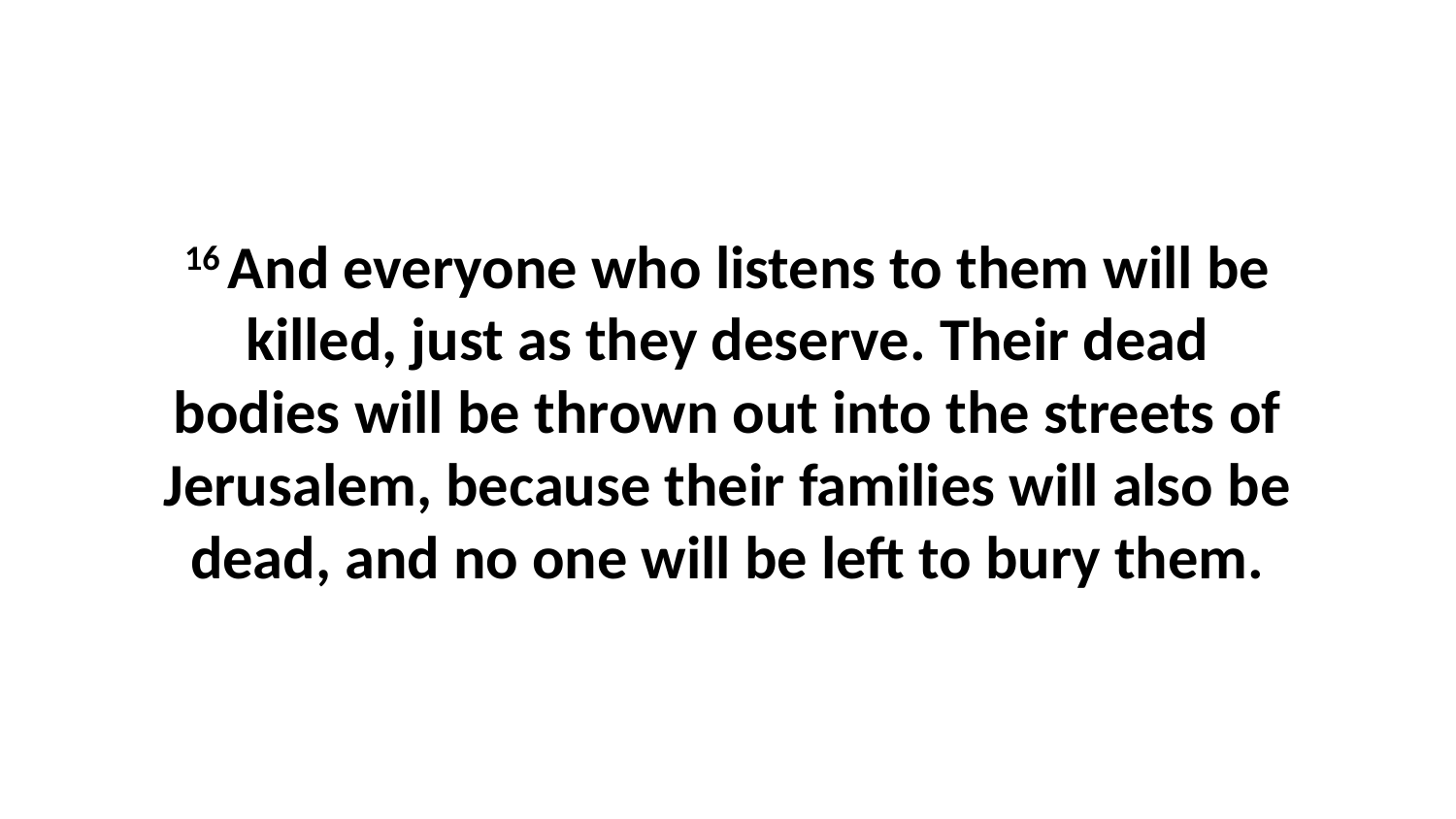

16 And everyone who listens to them will be killed, just as they deserve. Their dead bodies will be thrown out into the streets of Jerusalem, because their families will also be dead, and no one will be left to bury them.